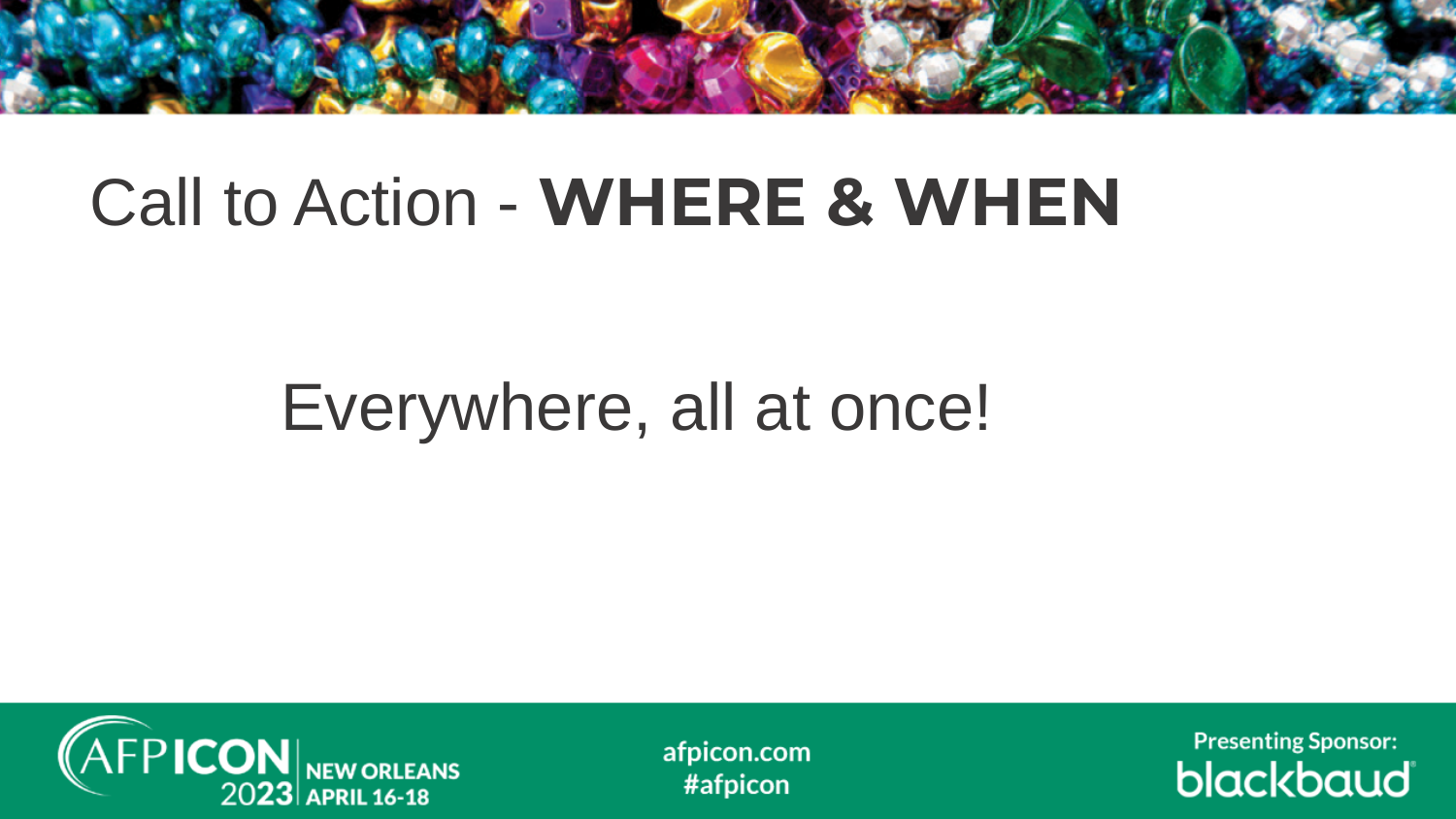

# Call to Action - WHERE & WHEN
Everywhere, all at once!